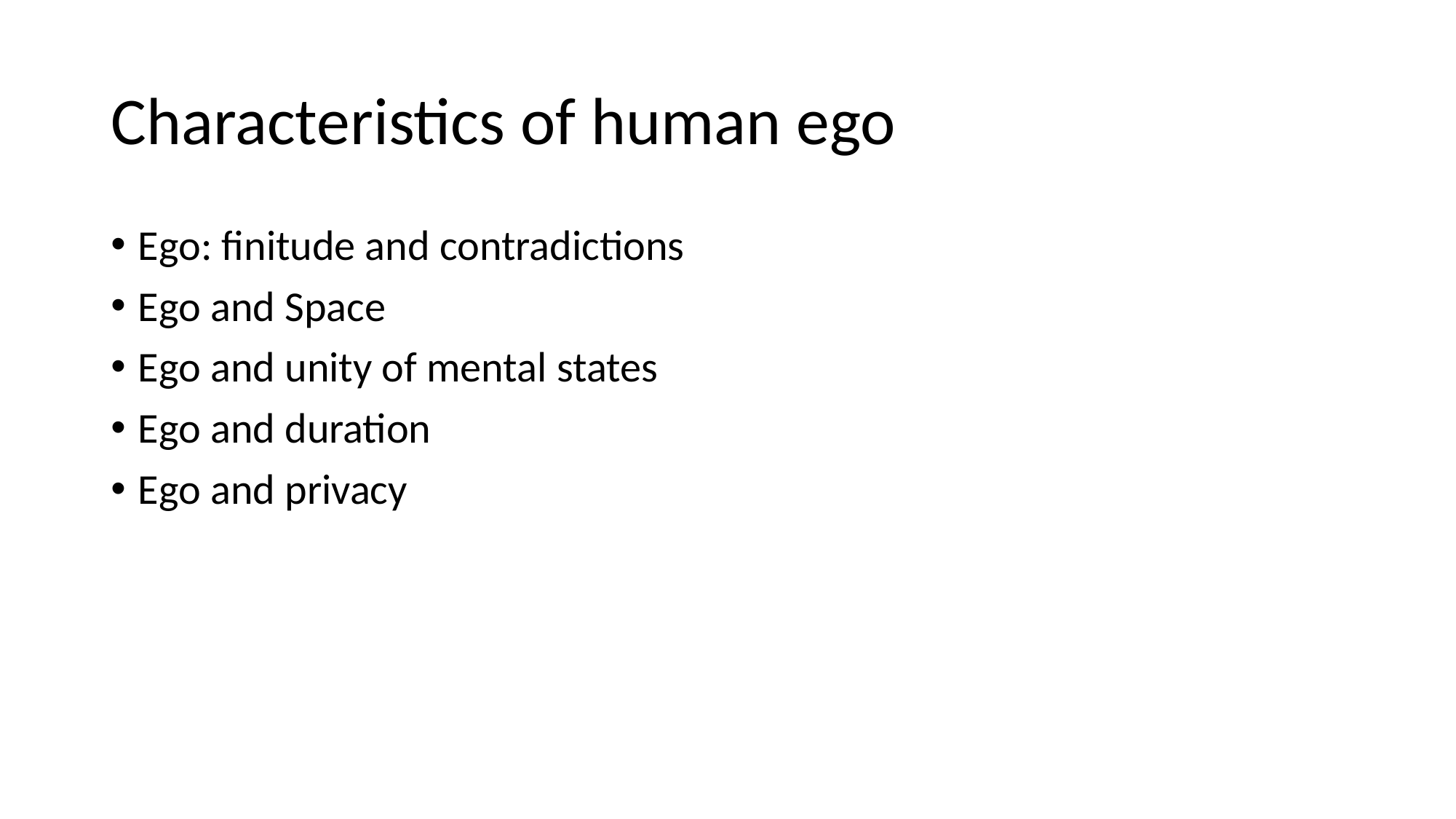

# Characteristics of human ego
Ego: finitude and contradictions
Ego and Space
Ego and unity of mental states
Ego and duration
Ego and privacy